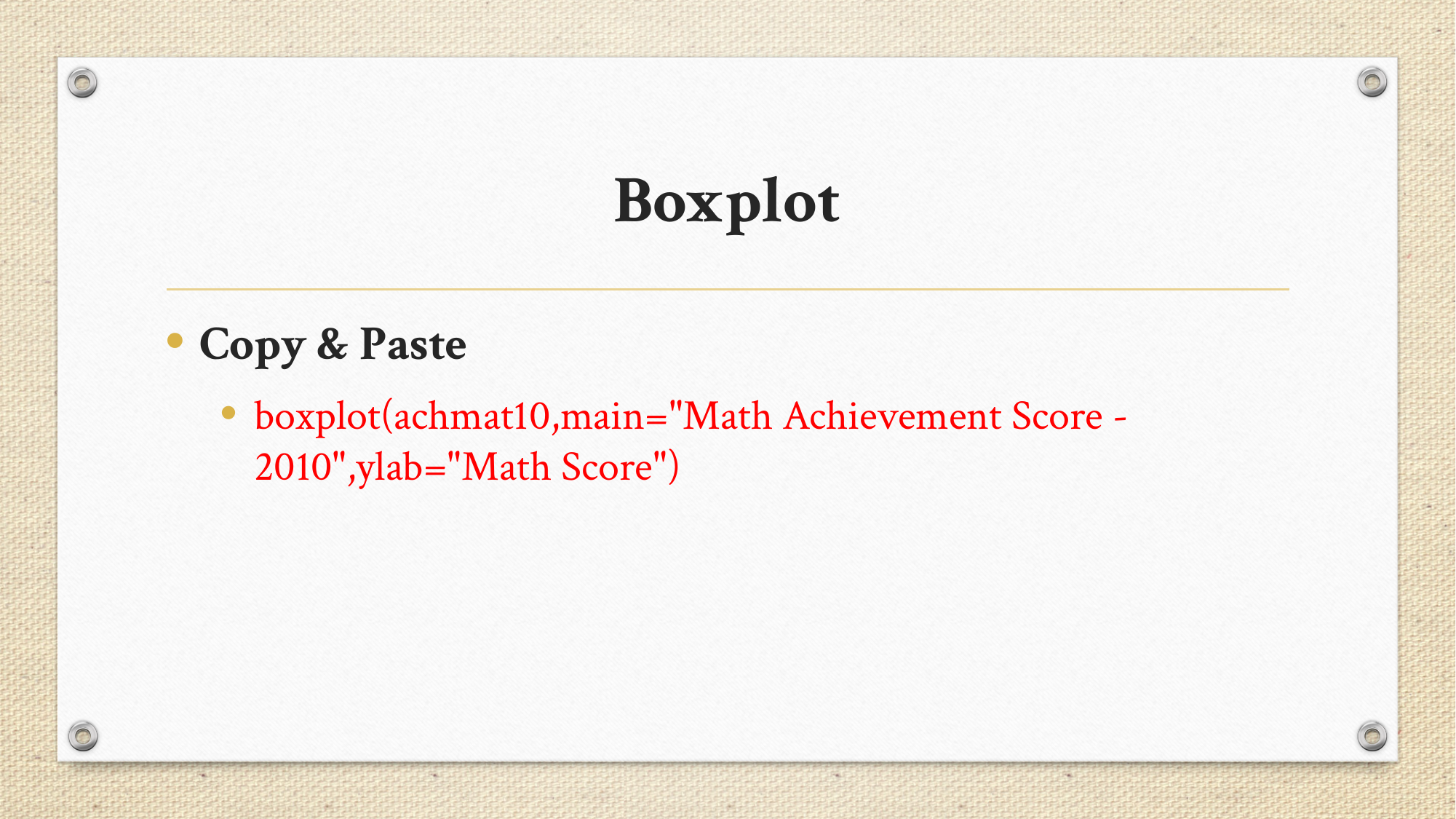

# Boxplot
Copy & Paste
boxplot(achmat10,main="Math Achievement Score - 2010",ylab="Math Score")